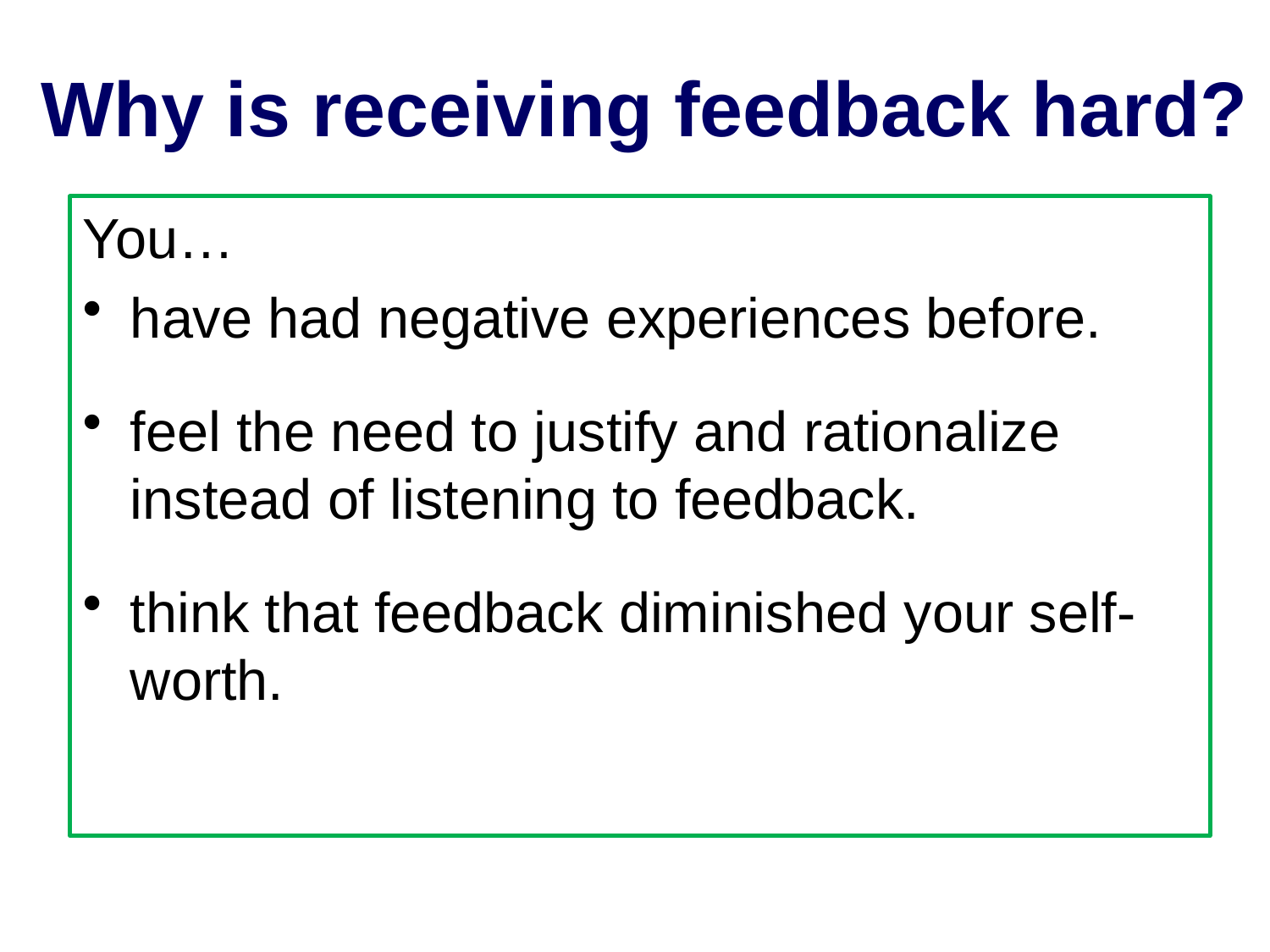

Why is receiving feedback hard?
You…
have had negative experiences before.

feel the need to justify and rationalize instead of listening to feedback.

think that feedback diminished your self-worth.